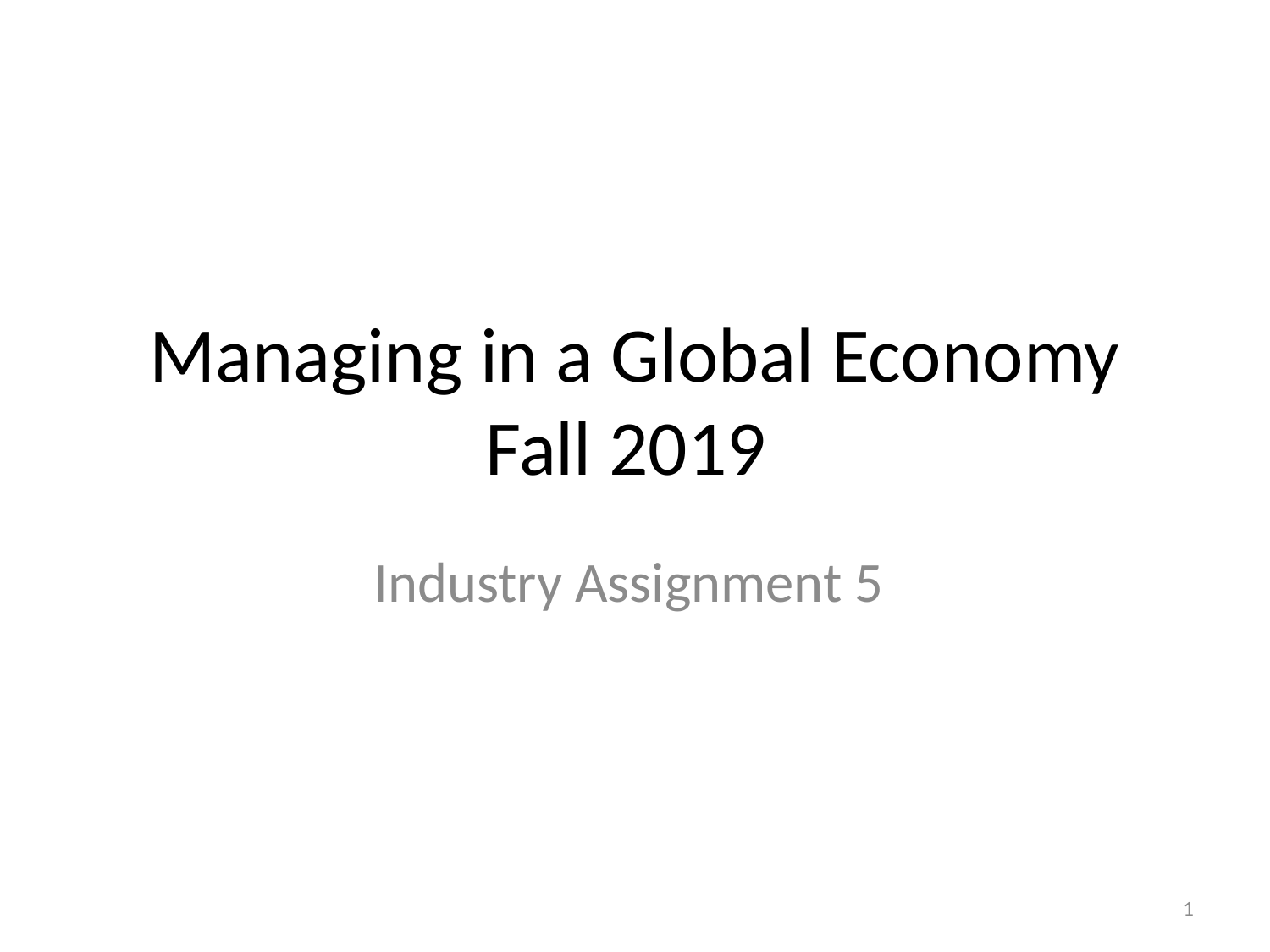

# Managing in a Global Economy Fall 2019
Industry Assignment 5
1